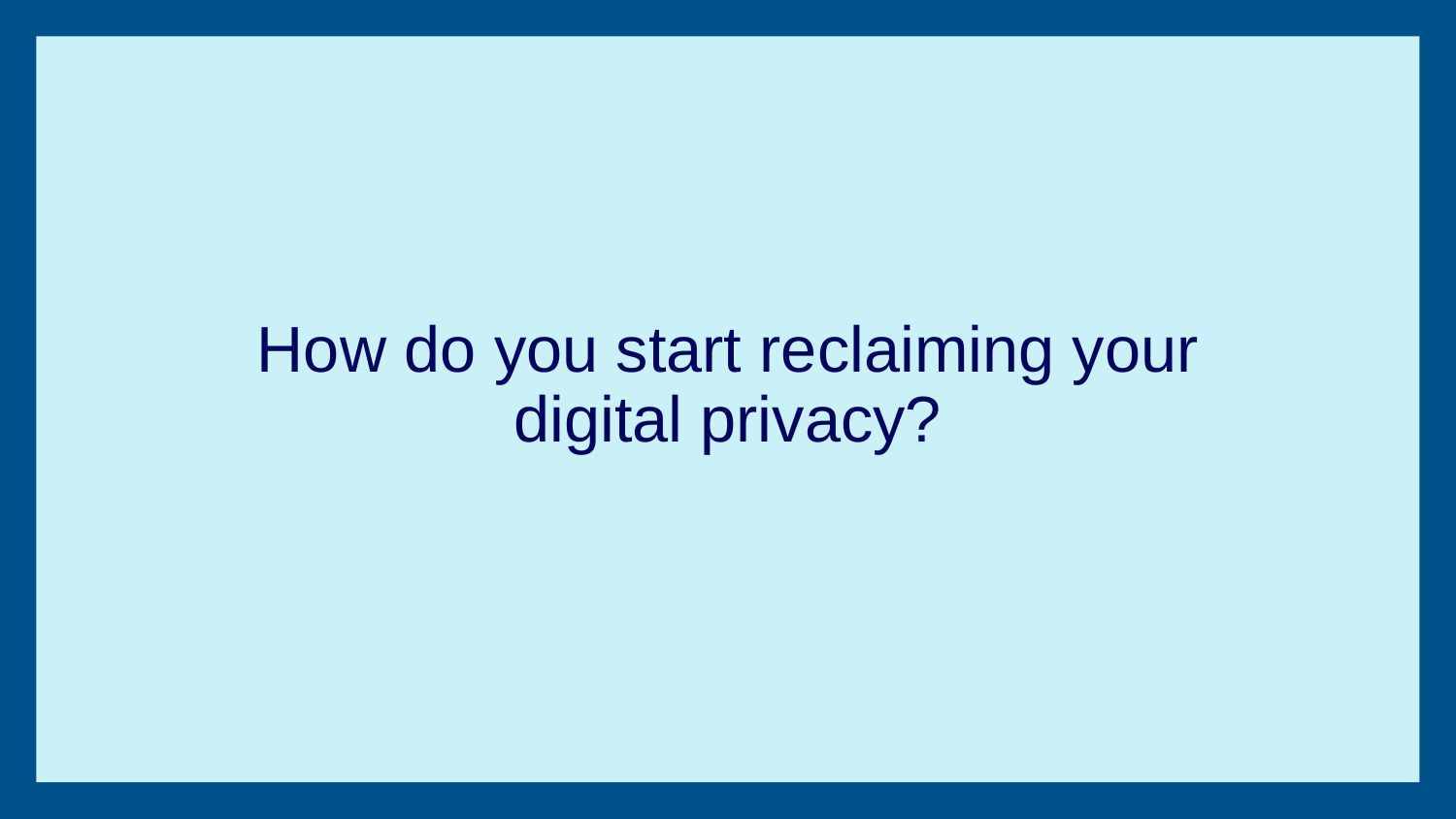

# How do you start reclaiming your digital privacy?